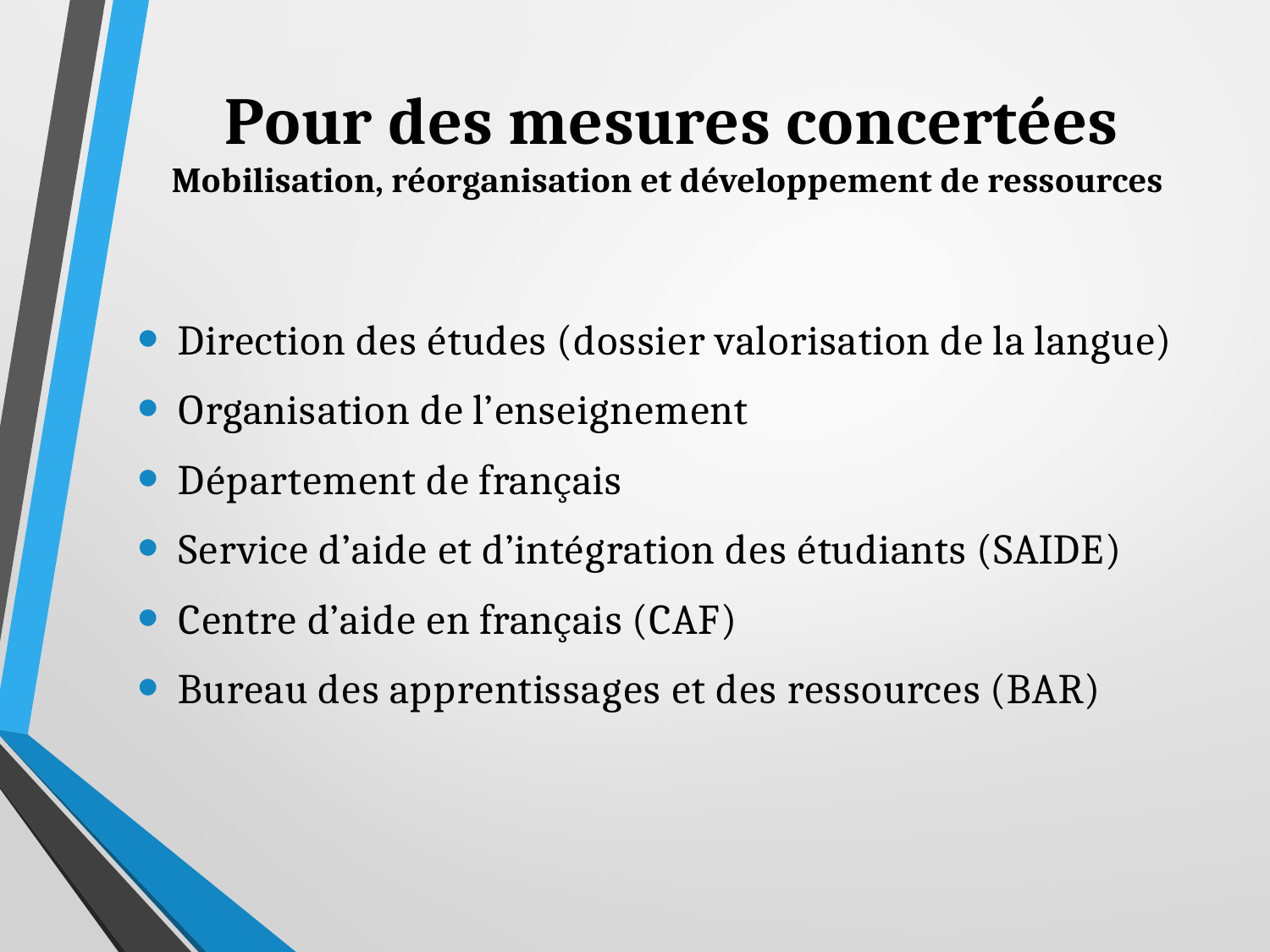

# Pour des mesures concertées Mobilisation, réorganisation et développement de ressources
Direction des études (dossier valorisation de la langue)
Organisation de l’enseignement
Département de français
Service d’aide et d’intégration des étudiants (SAIDE)
Centre d’aide en français (CAF)
Bureau des apprentissages et des ressources (BAR)